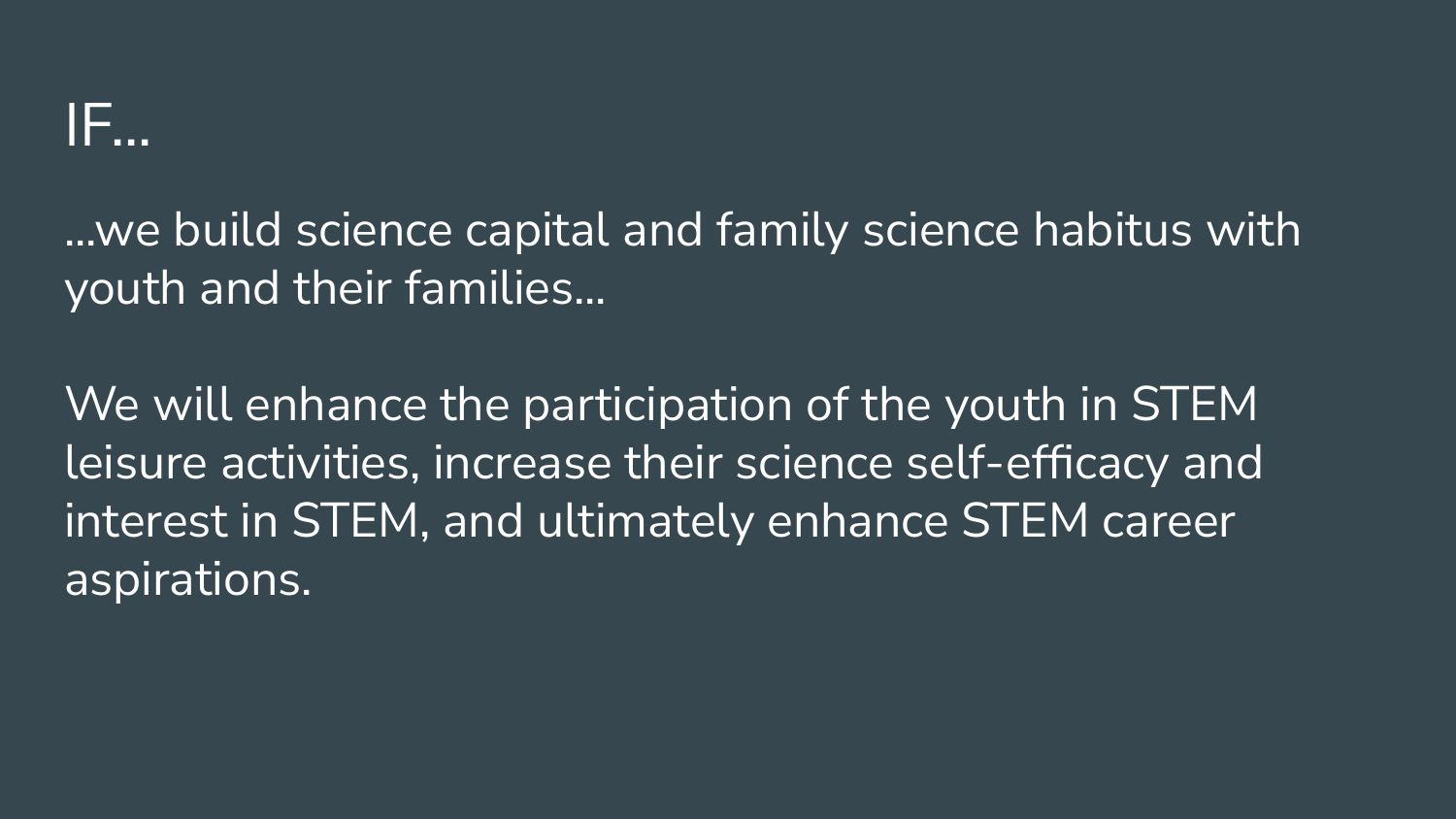

# IF...
...we build science capital and family science habitus with youth and their families...

We will enhance the participation of the youth in STEM leisure activities, increase their science self-efficacy and interest in STEM, and ultimately enhance STEM career aspirations.